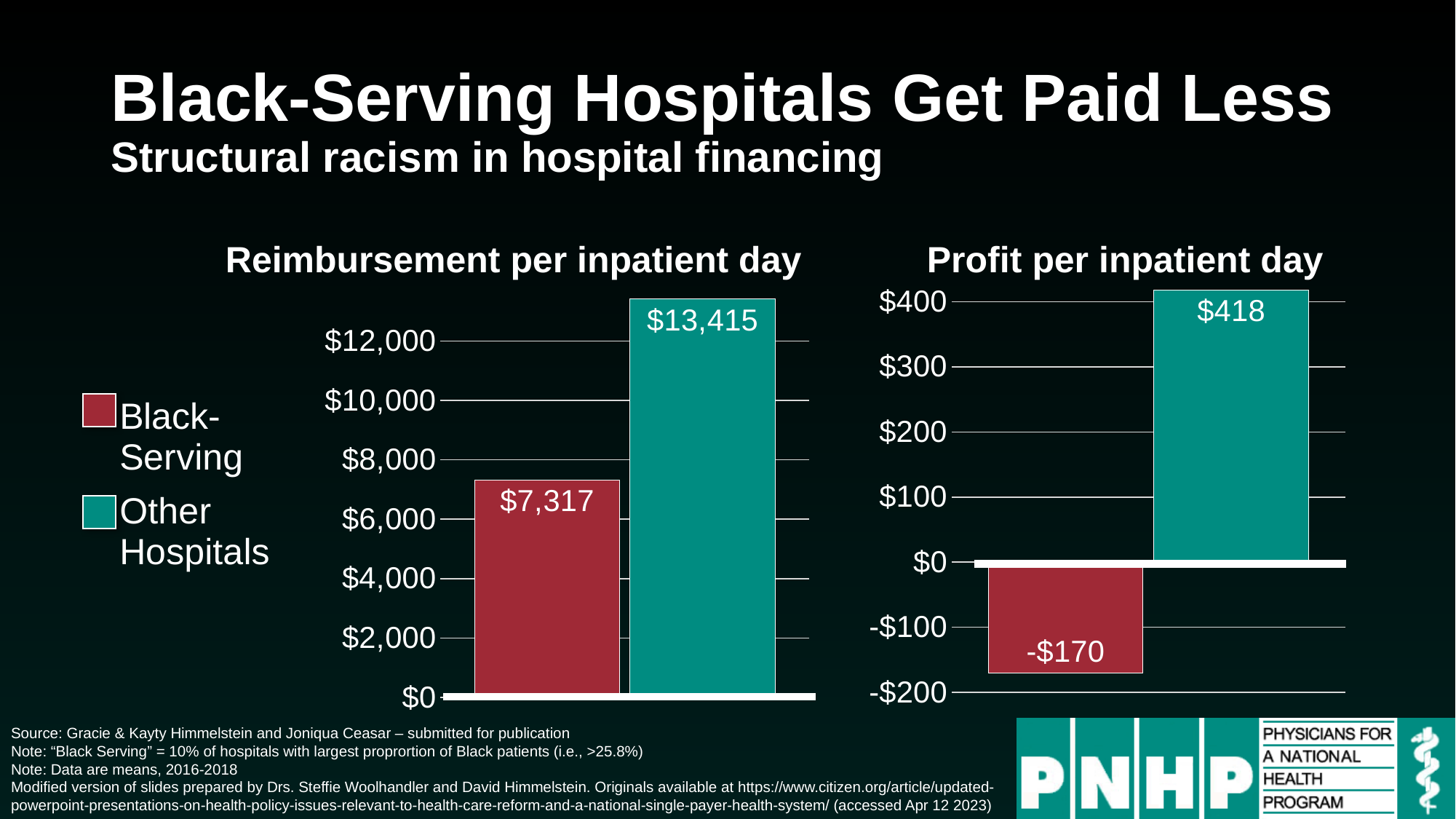

# Black-Serving Hospitals Get Paid Less Structural racism in hospital financing
Reimbursement per inpatient day
Profit per inpatient day

### Chart

| Category | Black-Serving | Other Hospitals |
|---|---|---|
| Profit
per inpatient day | -170.0 | 418.0 |

### Chart

| Category | Black-Serving | Other Hospitals |
|---|---|---|
| Reimbursement
per inpatient day | 7317.0 | 13415.0 |

Source: Gracie & Kayty Himmelstein and Joniqua Ceasar – submitted for publication
Note: “Black Serving” = 10% of hospitals with largest proprortion of Black patients (i.e., >25.8%)
Note: Data are means, 2016-2018
Modified version of slides prepared by Drs. Steffie Woolhandler and David Himmelstein. Originals available at https://www.citizen.org/article/updated-powerpoint-presentations-on-health-policy-issues-relevant-to-health-care-reform-and-a-national-single-payer-health-system/ (accessed Apr 12 2023)